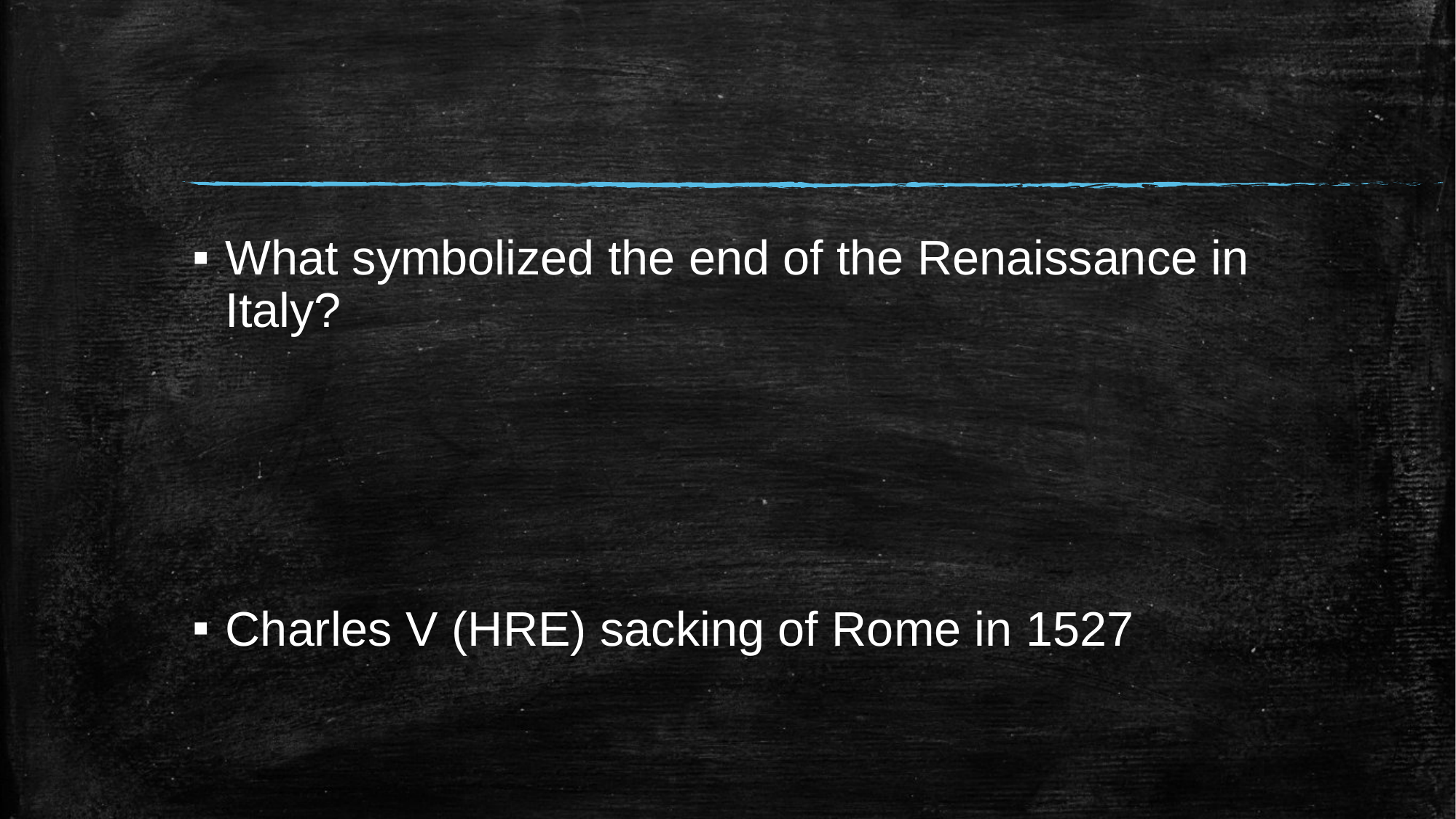

#
What symbolized the end of the Renaissance in Italy?

Charles V (HRE) sacking of Rome in 1527